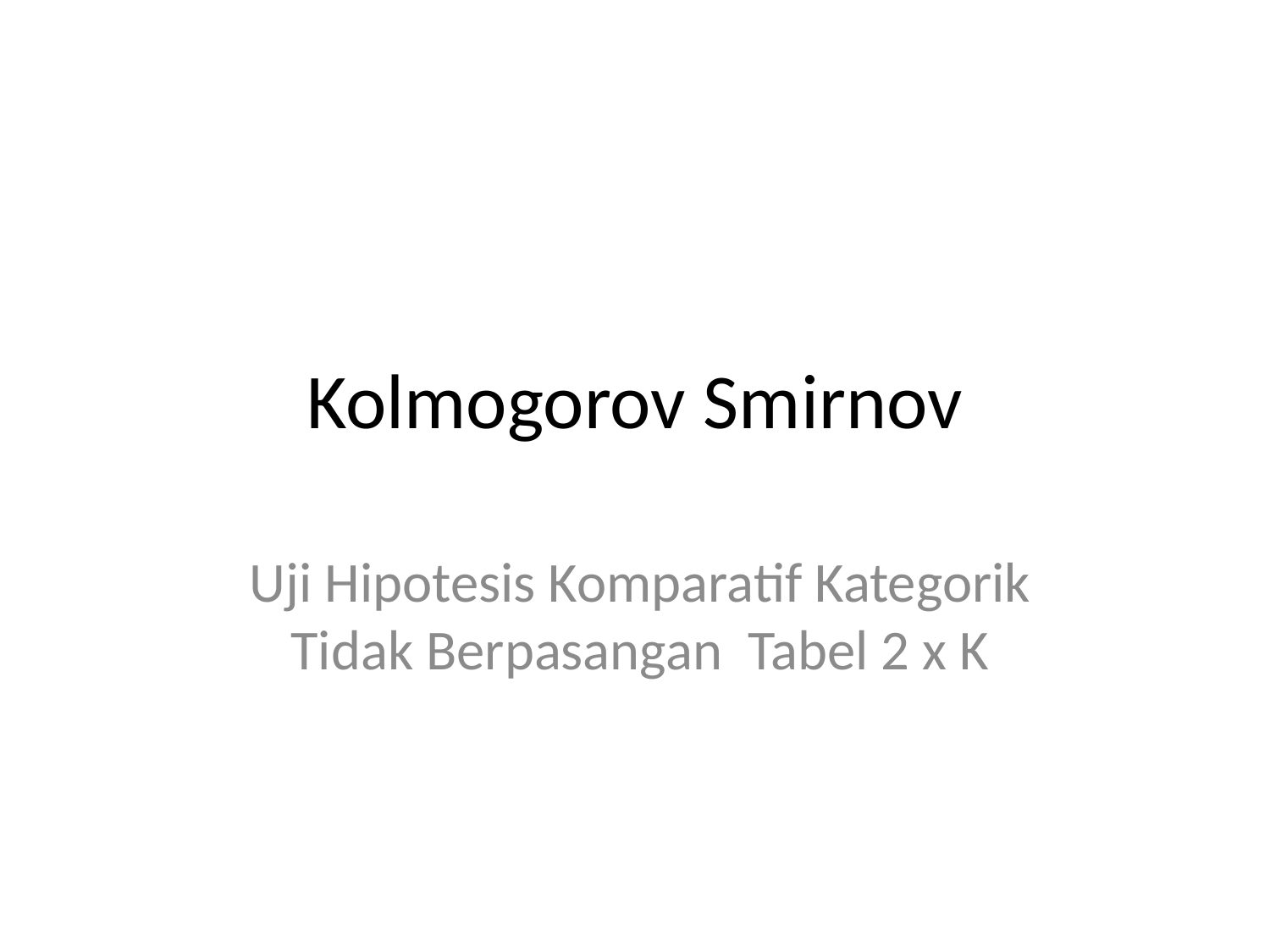

# Kolmogorov Smirnov
Uji Hipotesis Komparatif Kategorik
Tidak Berpasangan  Tabel 2 x K